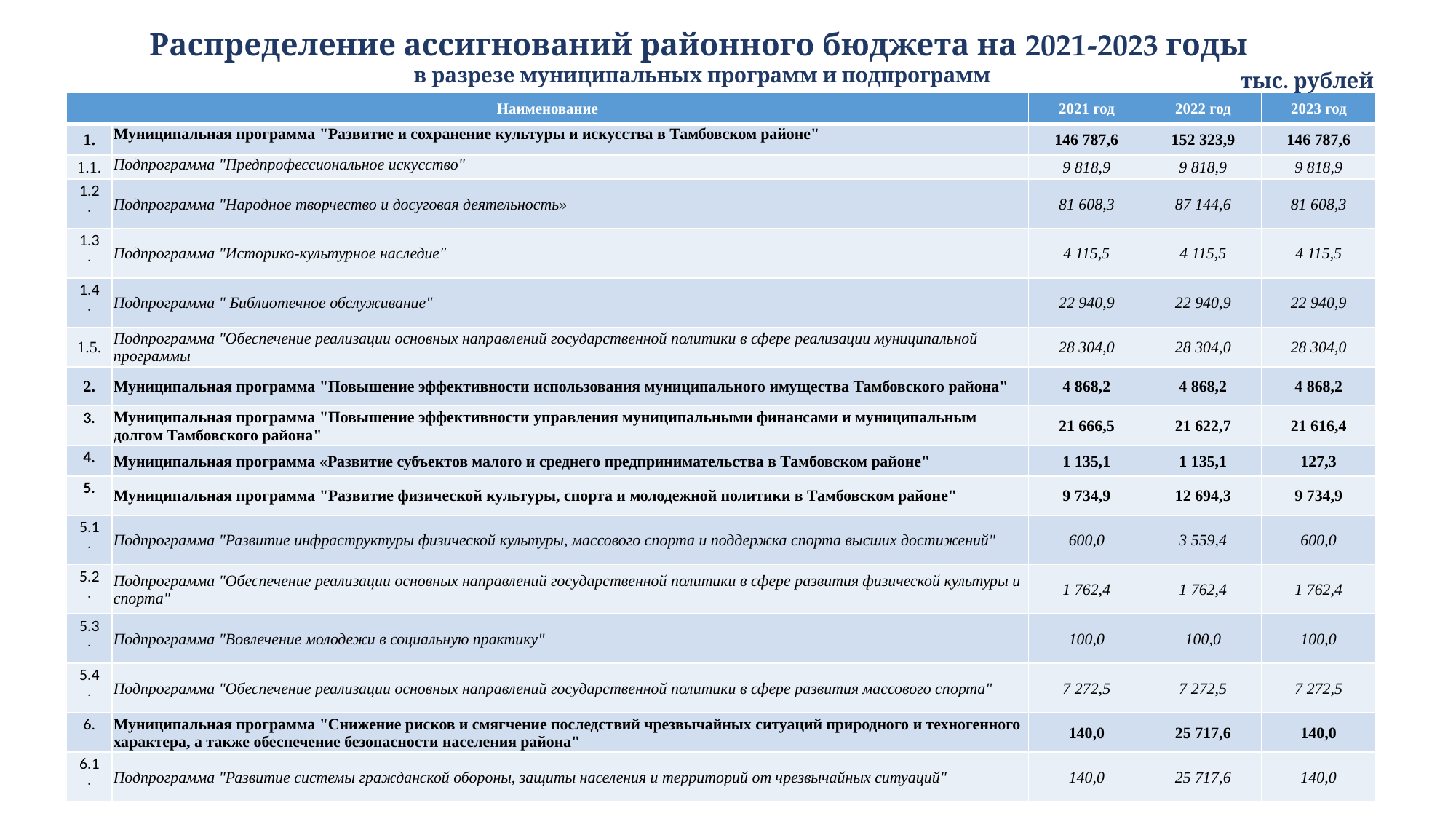

# Распределение ассигнований районного бюджета на 2021-2023 годы в разрезе муниципальных программ и подпрограмм
тыс. рублей
| Наименование |  | 2021 год | 2022 год | 2023 год |
| --- | --- | --- | --- | --- |
| 1. | Муниципальная программа "Развитие и сохранение культуры и искусства в Тамбовском районе" | 146 787,6 | 152 323,9 | 146 787,6 |
| 1.1. | Подпрограмма "Предпрофессиональное искусство" | 9 818,9 | 9 818,9 | 9 818,9 |
| 1.2. | Подпрограмма "Народное творчество и досуговая деятельность» | 81 608,3 | 87 144,6 | 81 608,3 |
| 1.3. | Подпрограмма "Историко-культурное наследие" | 4 115,5 | 4 115,5 | 4 115,5 |
| 1.4. | Подпрограмма " Библиотечное обслуживание" | 22 940,9 | 22 940,9 | 22 940,9 |
| 1.5. | Подпрограмма "Обеспечение реализации основных направлений государственной политики в сфере реализации муниципальной программы | 28 304,0 | 28 304,0 | 28 304,0 |
| 2. | Муниципальная программа "Повышение эффективности использования муниципального имущества Тамбовского района" | 4 868,2 | 4 868,2 | 4 868,2 |
| 3. | Муниципальная программа "Повышение эффективности управления муниципальными финансами и муниципальным долгом Тамбовского района" | 21 666,5 | 21 622,7 | 21 616,4 |
| 4. | Муниципальная программа «Развитие субъектов малого и среднего предпринимательства в Тамбовском районе" | 1 135,1 | 1 135,1 | 127,3 |
| 5. | Муниципальная программа "Развитие физической культуры, спорта и молодежной политики в Тамбовском районе" | 9 734,9 | 12 694,3 | 9 734,9 |
| 5.1. | Подпрограмма "Развитие инфраструктуры физической культуры, массового спорта и поддержка спорта высших достижений" | 600,0 | 3 559,4 | 600,0 |
| 5.2. | Подпрограмма "Обеспечение реализации основных направлений государственной политики в сфере развития физической культуры и спорта" | 1 762,4 | 1 762,4 | 1 762,4 |
| 5.3. | Подпрограмма "Вовлечение молодежи в социальную практику" | 100,0 | 100,0 | 100,0 |
| 5.4. | Подпрограмма "Обеспечение реализации основных направлений государственной политики в сфере развития массового спорта" | 7 272,5 | 7 272,5 | 7 272,5 |
| 6. | Муниципальная программа "Снижение рисков и смягчение последствий чрезвычайных ситуаций природного и техногенного характера, а также обеспечение безопасности населения района" | 140,0 | 25 717,6 | 140,0 |
| 6.1. | Подпрограмма "Развитие системы гражданской обороны, защиты населения и территорий от чрезвычайных ситуаций" | 140,0 | 25 717,6 | 140,0 |